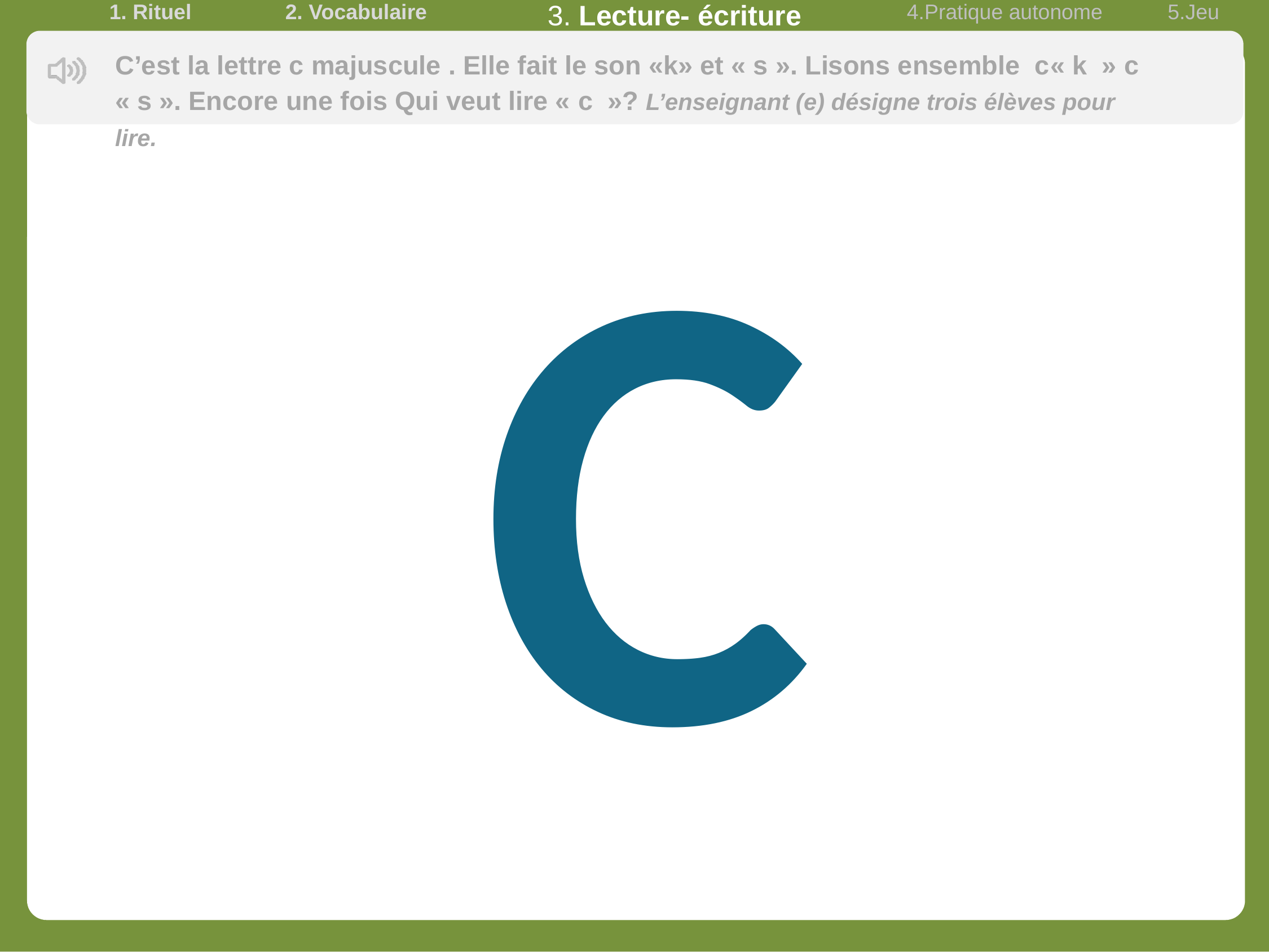

| 1. Rituel | 2. Vocabulaire | 3. Lecture- écriture | 4.Pratique autonome | 5.Jeu |
| --- | --- | --- | --- | --- |

C’est la lettre c majuscule . Elle fait le son «k» et « s ». Lisons ensemble  c« k  » c  « s ». Encore une fois Qui veut lire « c  »? L’enseignant (e) désigne trois élèves pour  lire.

C